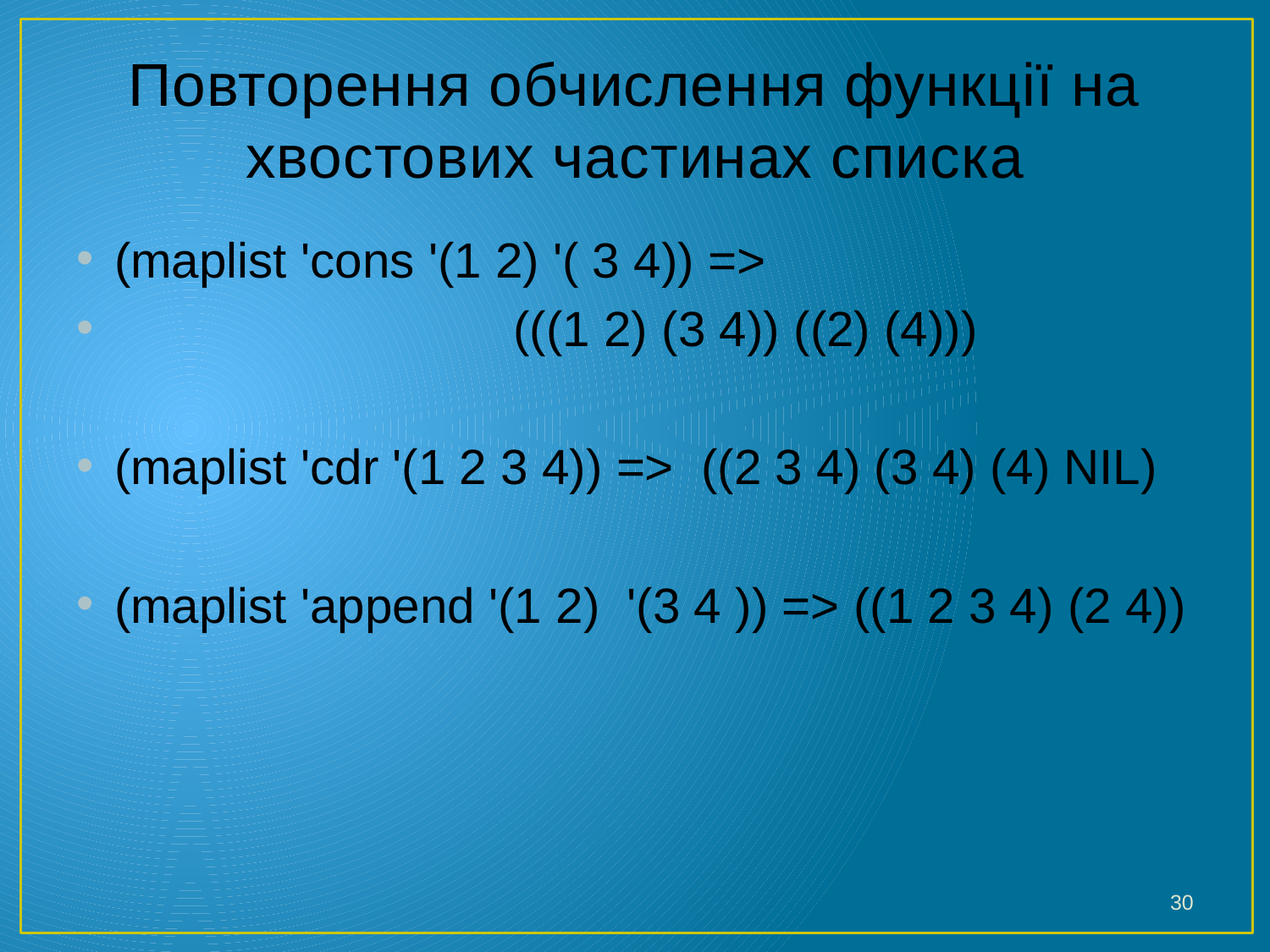

# Повторення обчислення функції на хвостових частинах списка
(maplist 'cons '(1 2) '( 3 4)) =>
                             (((1 2) (3 4)) ((2) (4)))

(maplist 'cdr '(1 2 3 4)) =>  ((2 3 4) (3 4) (4) NIL)

(maplist 'append '(1 2)  '(3 4 )) => ((1 2 3 4) (2 4))
30